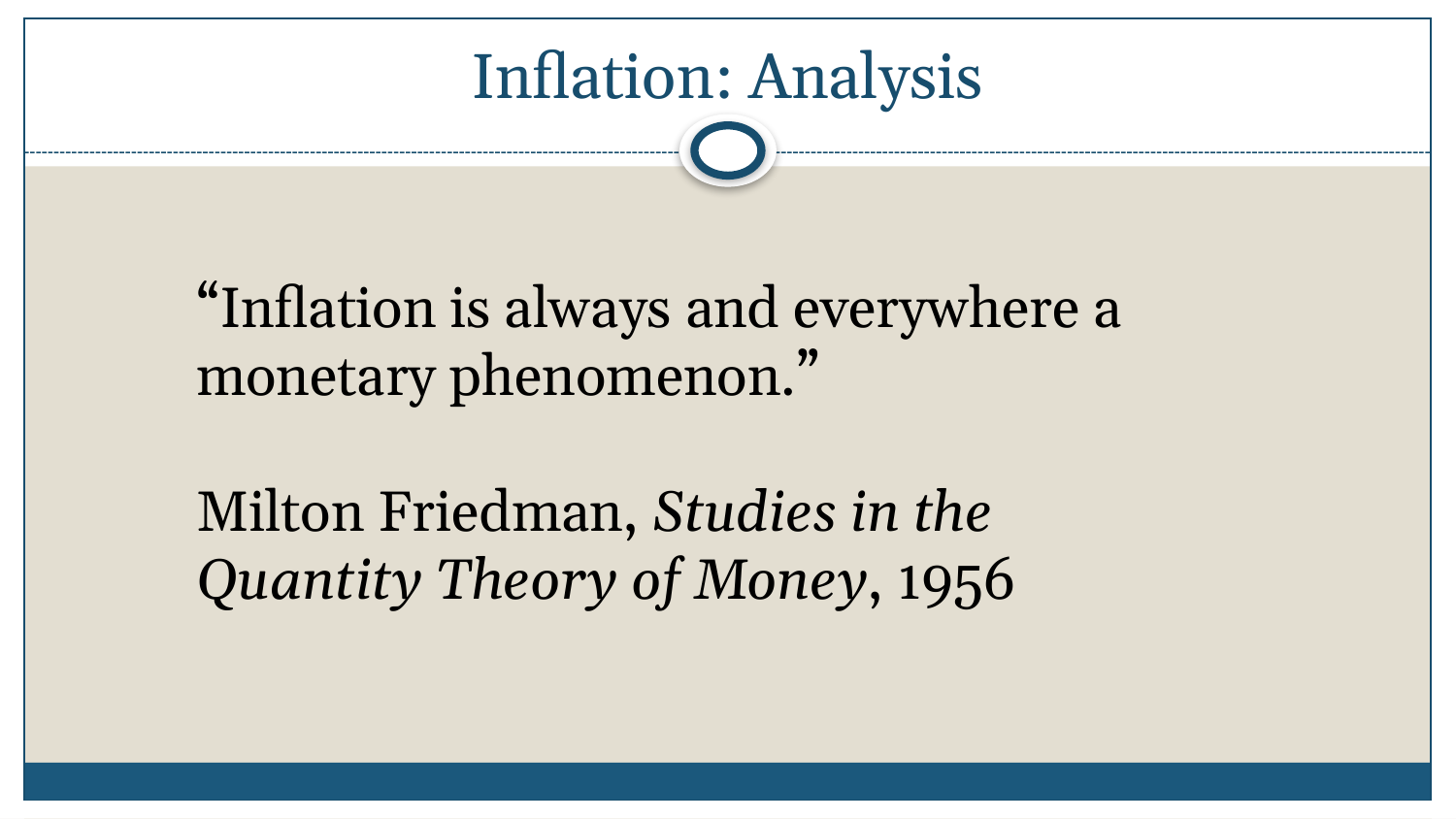

# Inflation: Analysis
“Inflation is always and everywhere a monetary phenomenon.”
Milton Friedman, Studies in the Quantity Theory of Money, 1956